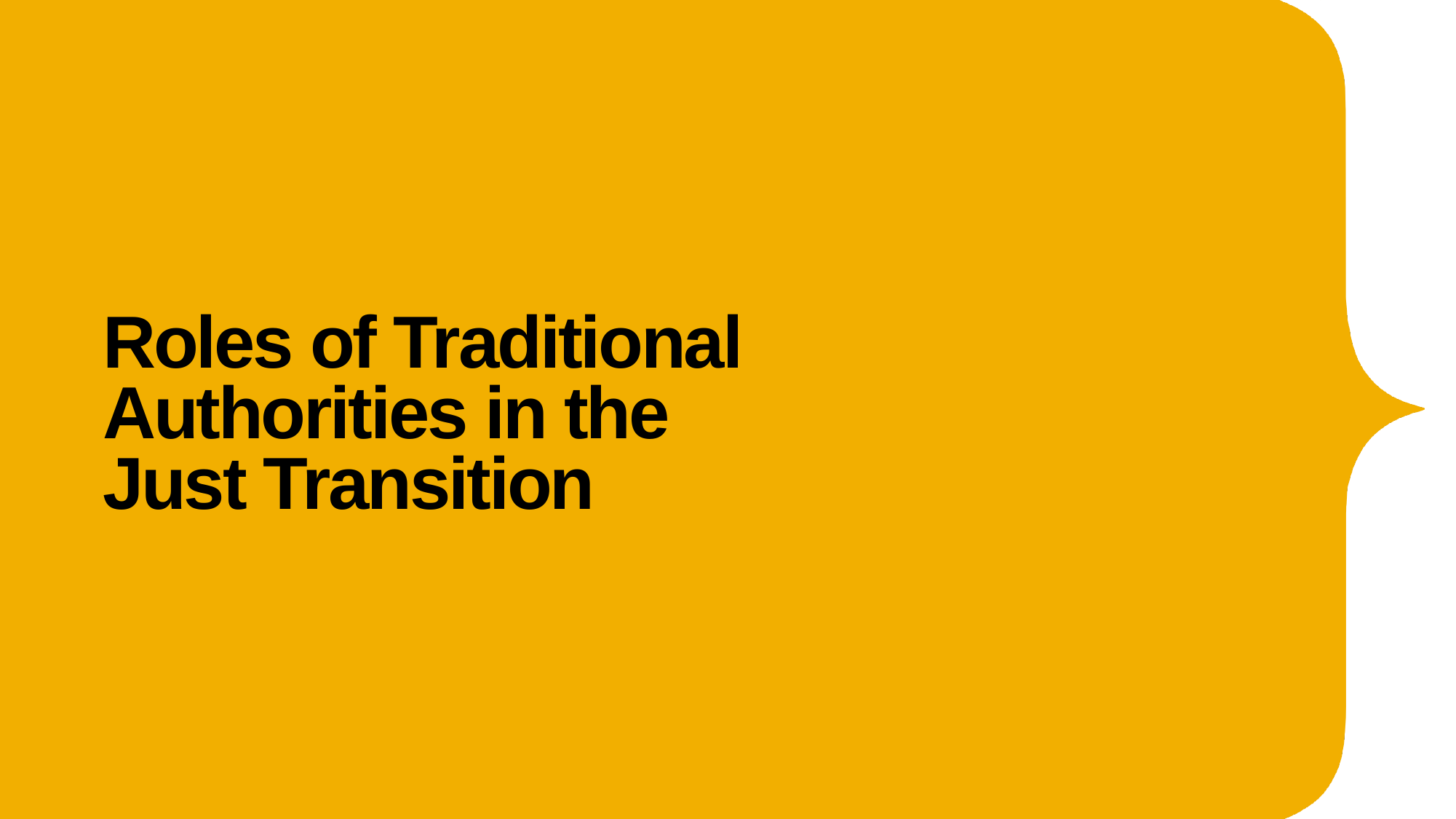

# Roles of Traditional Authorities in the Just Transition